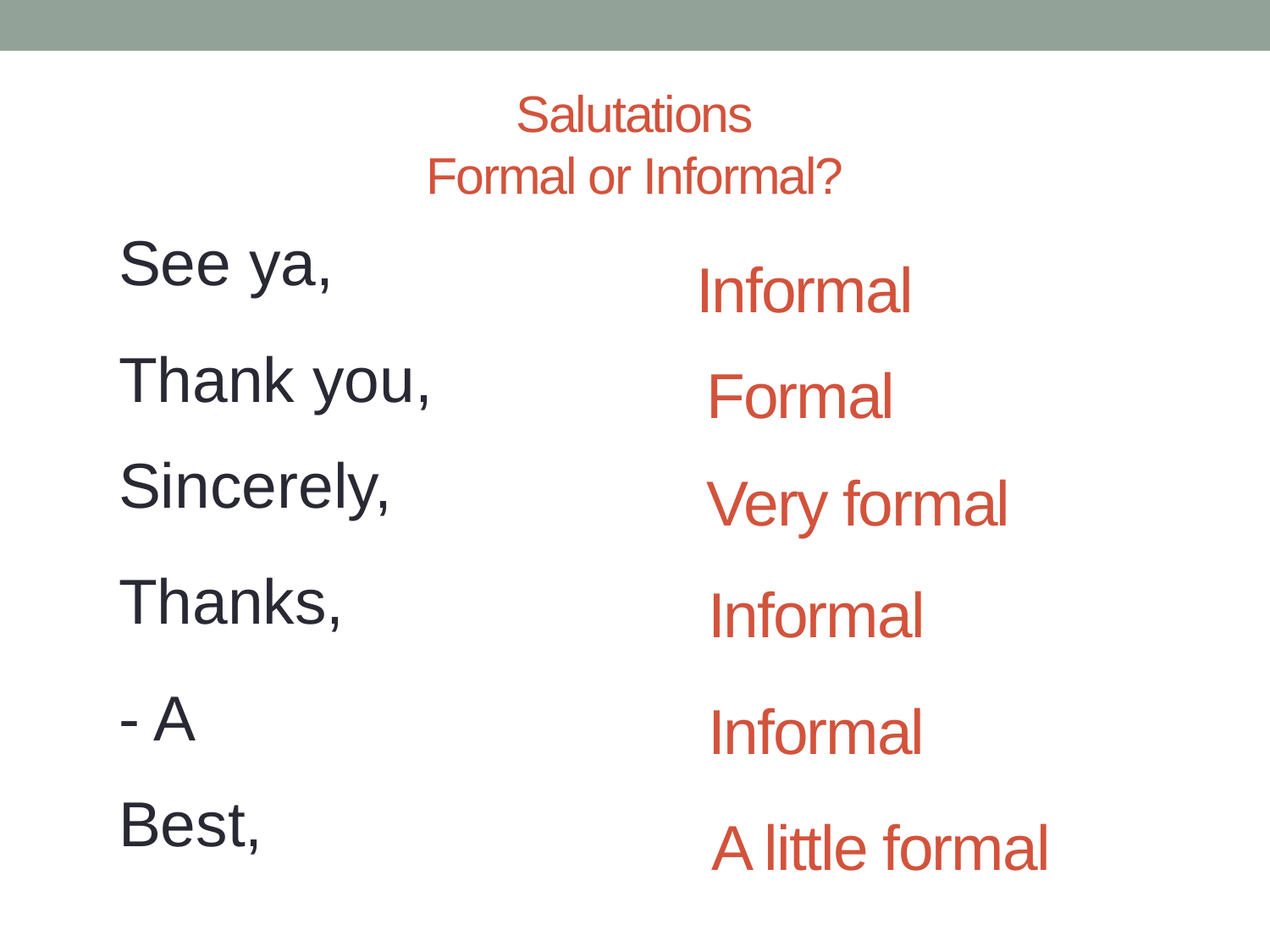

# Salutations Formal or Informal?
| See ya, |
| --- |
| Thank you, |
| Sincerely, |
| Thanks, |
| - A |
| Best, |
Informal
Formal
Very formal
Informal
Informal
A little formal